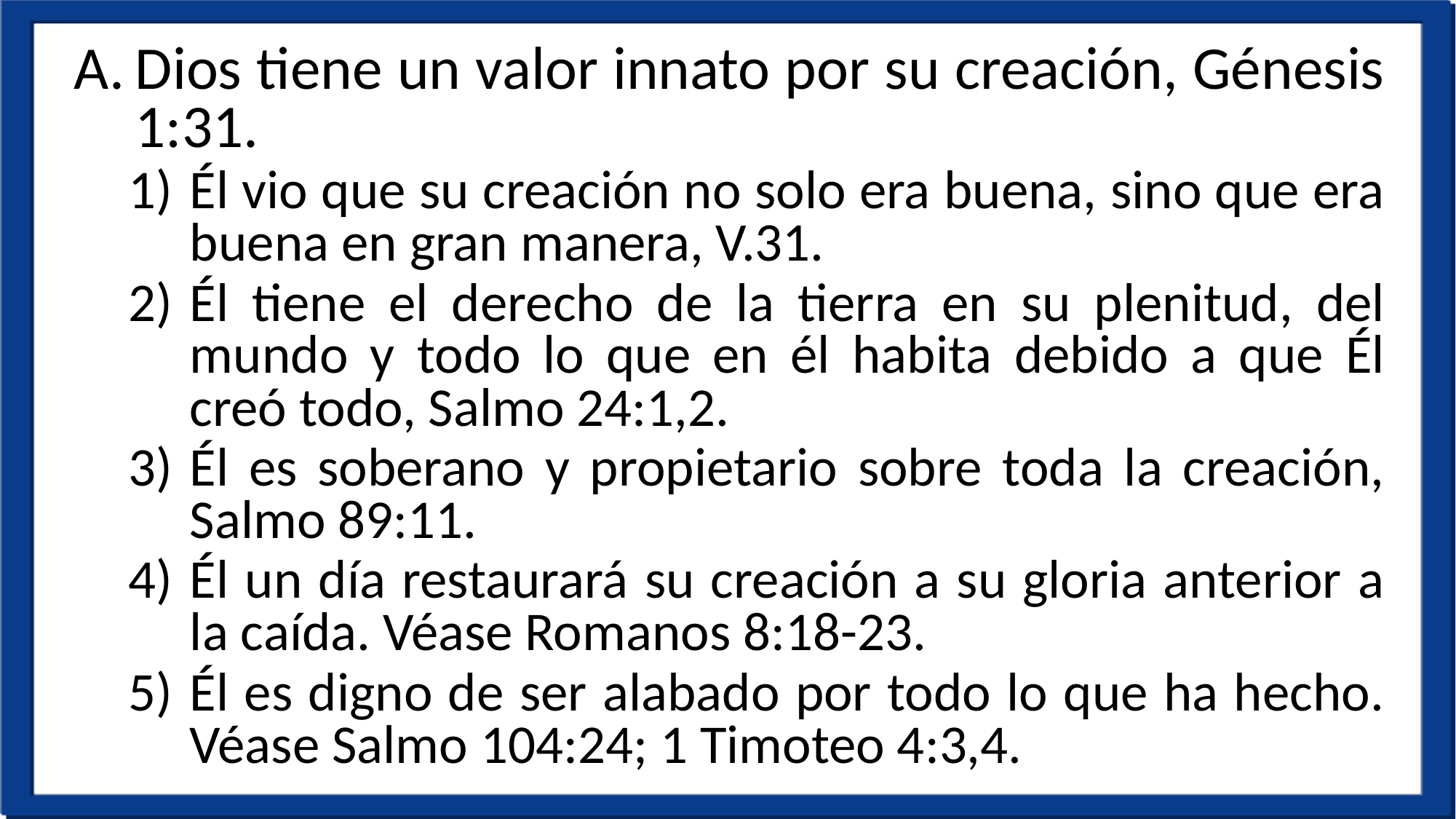

Dios tiene un valor innato por su creación, Génesis 1:31.
Él vio que su creación no solo era buena, sino que era buena en gran manera, V.31.
Él tiene el derecho de la tierra en su plenitud, del mundo y todo lo que en él habita debido a que Él creó todo, Salmo 24:1,2.
Él es soberano y propietario sobre toda la creación, Salmo 89:11.
Él un día restaurará su creación a su gloria anterior a la caída. Véase Romanos 8:18-23.
Él es digno de ser alabado por todo lo que ha hecho. Véase Salmo 104:24; 1 Timoteo 4:3,4.